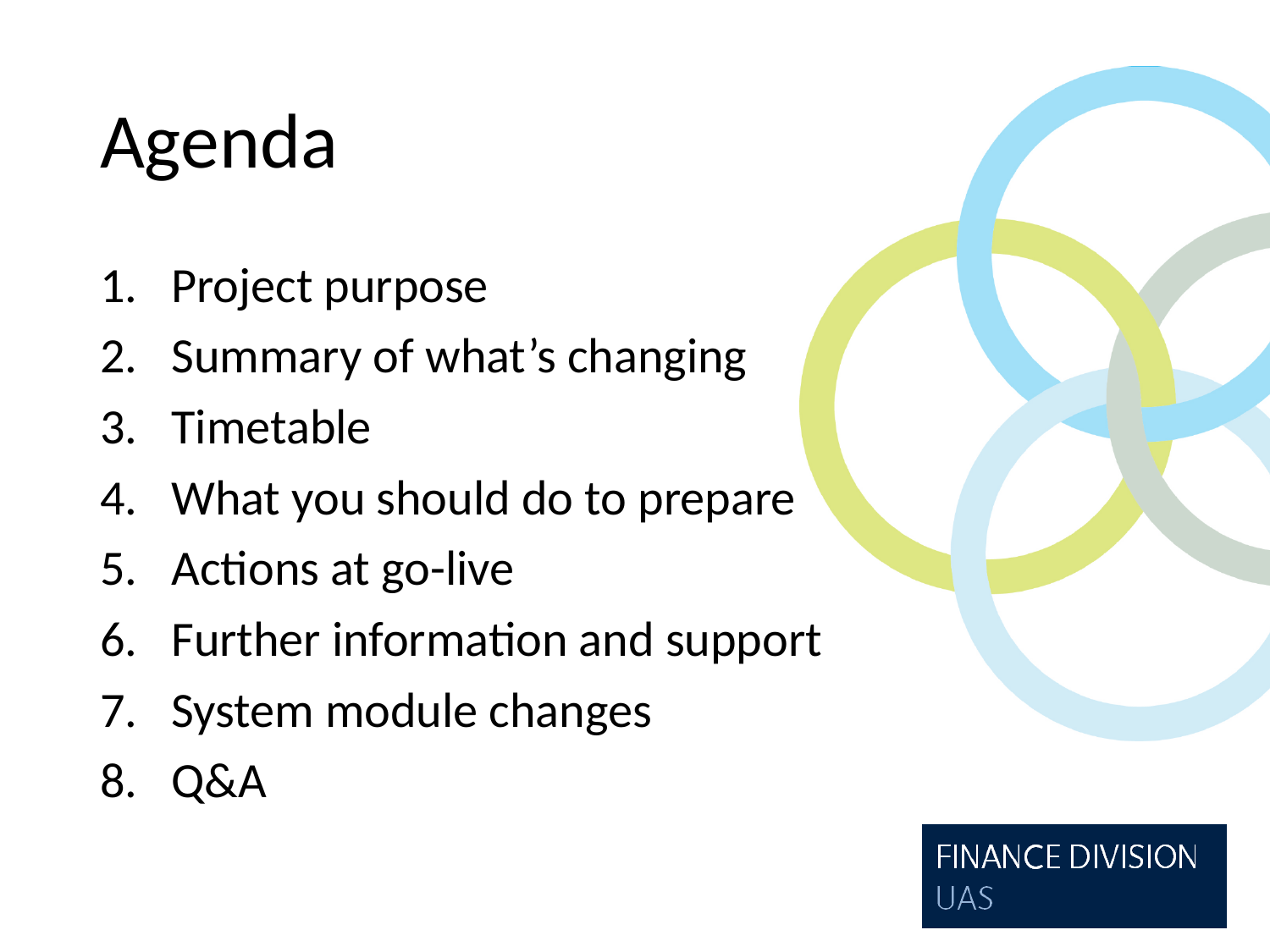

# Agenda
Project purpose
Summary of what’s changing
Timetable
What you should do to prepare
Actions at go-live
Further information and support
System module changes
Q&A